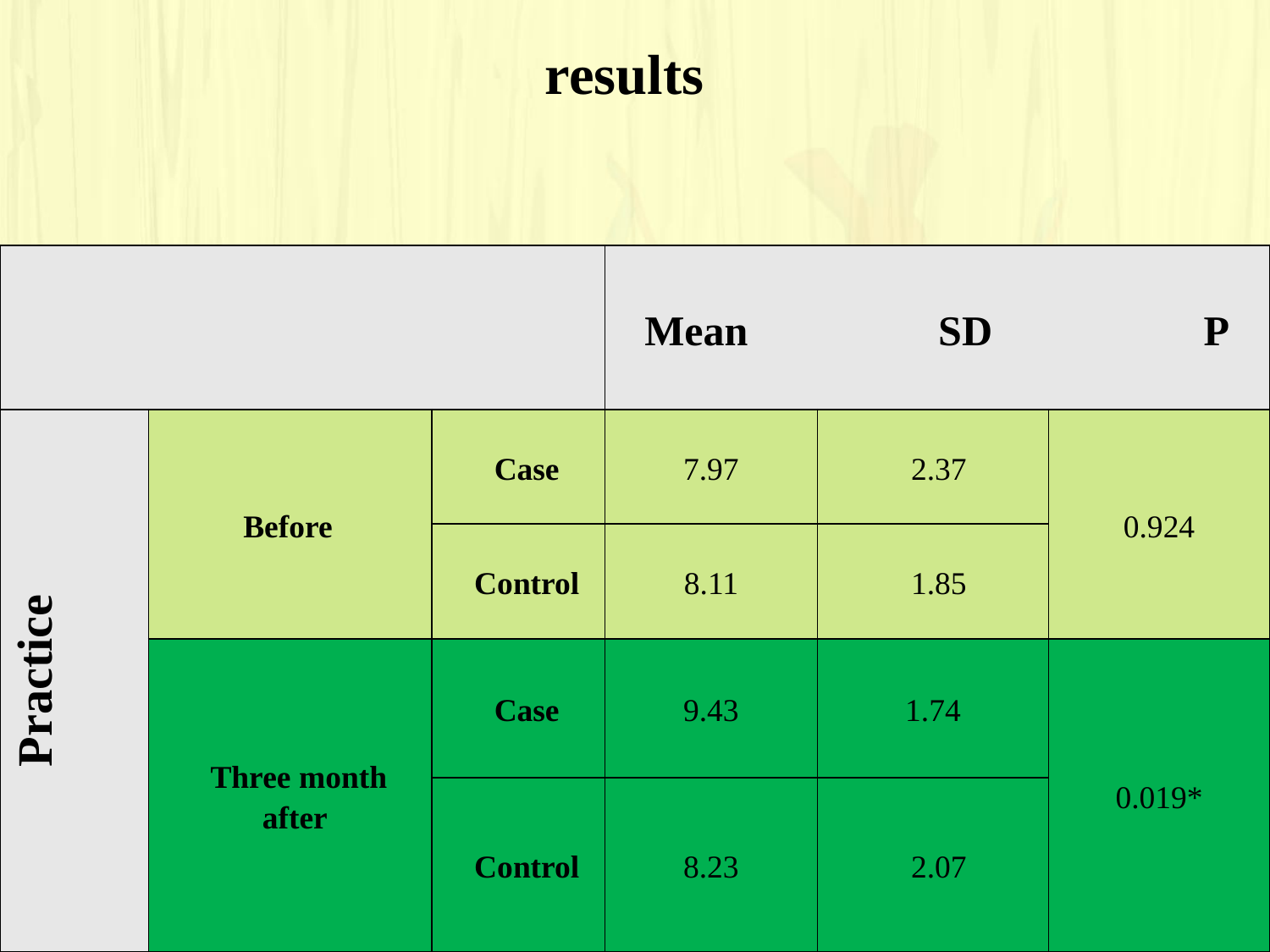

# results
|  |  |  | Mean SD P |  |  |
| --- | --- | --- | --- | --- | --- |
| Practice | Before | Case | 7.97 | 2.37 | 0.924 |
|  |  | Control | 8.11 | 1.85 |  |
|  | Three month after | Case | 9.43 | 1.74 | 0.019\* |
|  |  | Control | 8.23 | 2.07 |  |